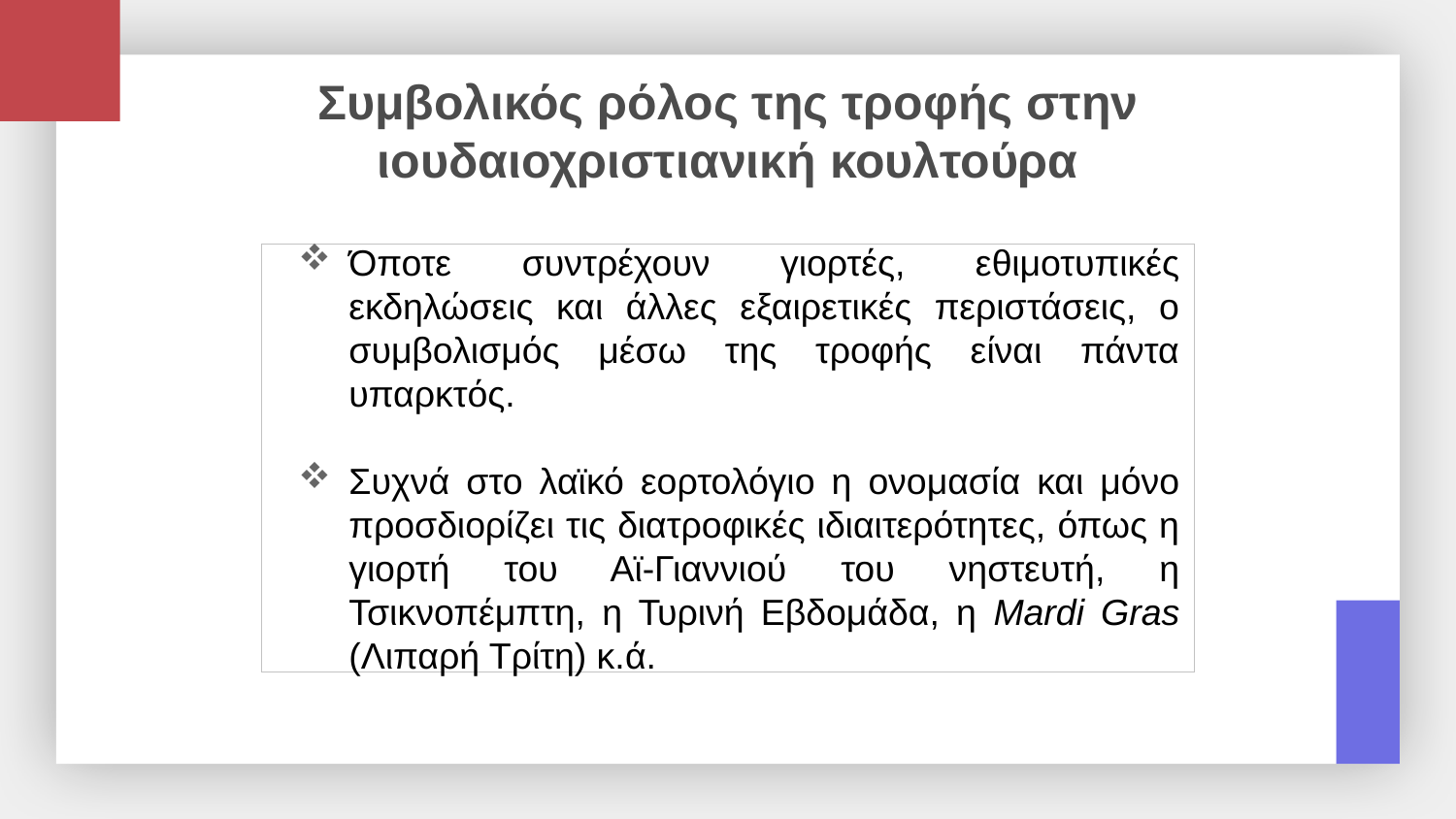

# Συμβολικός ρόλος της τροφής στην ιουδαιοχριστιανική κουλτούρα
Όποτε συντρέχουν γιορτές, εθιμοτυπικές εκδηλώσεις και άλλες εξαιρετικές περιστάσεις, ο συμβολισμός μέσω της τροφής είναι πάντα υπαρκτός.

Συχνά στο λαϊκό εορτολόγιο η ονομασία και μόνο προσδιορίζει τις διατροφικές ιδιαιτερότητες, όπως η γιορτή του Αϊ-Γιαννιού του νηστευτή, η Τσικνοπέμπτη, η Τυρινή Εβδομάδα, η Mardi Gras (Λιπαρή Τρίτη) κ.ά.